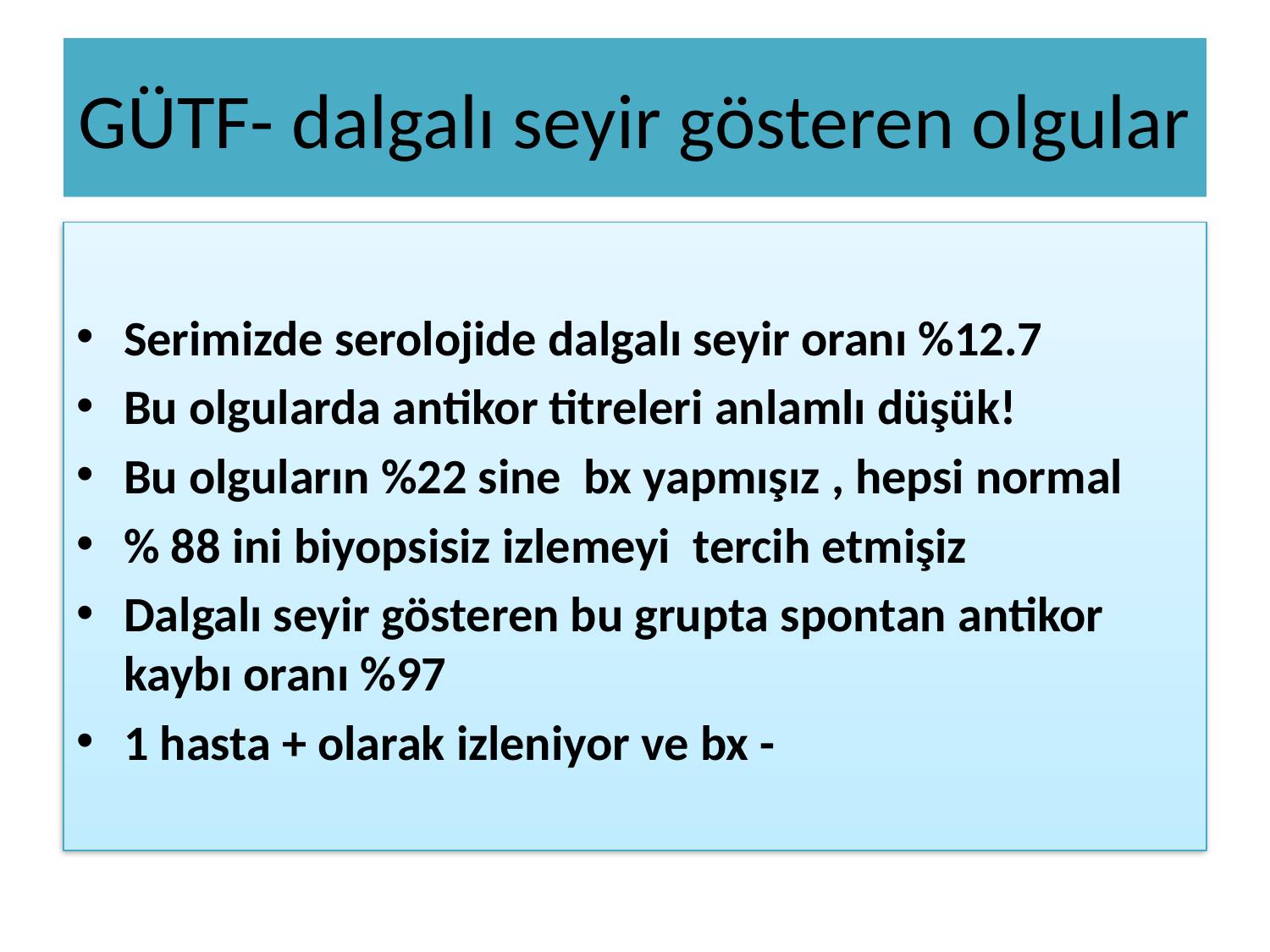

# GÜTF- dalgalı seyir gösteren olgular

Serimizde serolojide dalgalı seyir oranı %12.7
Bu olgularda antikor titreleri anlamlı düşük!
Bu olguların %22 sine  bx yapmışız , hepsi normal
% 88 ini biyopsisiz izlemeyi  tercih etmişiz
Dalgalı seyir gösteren bu grupta spontan antikor kaybı oranı %97
1 hasta + olarak izleniyor ve bx -